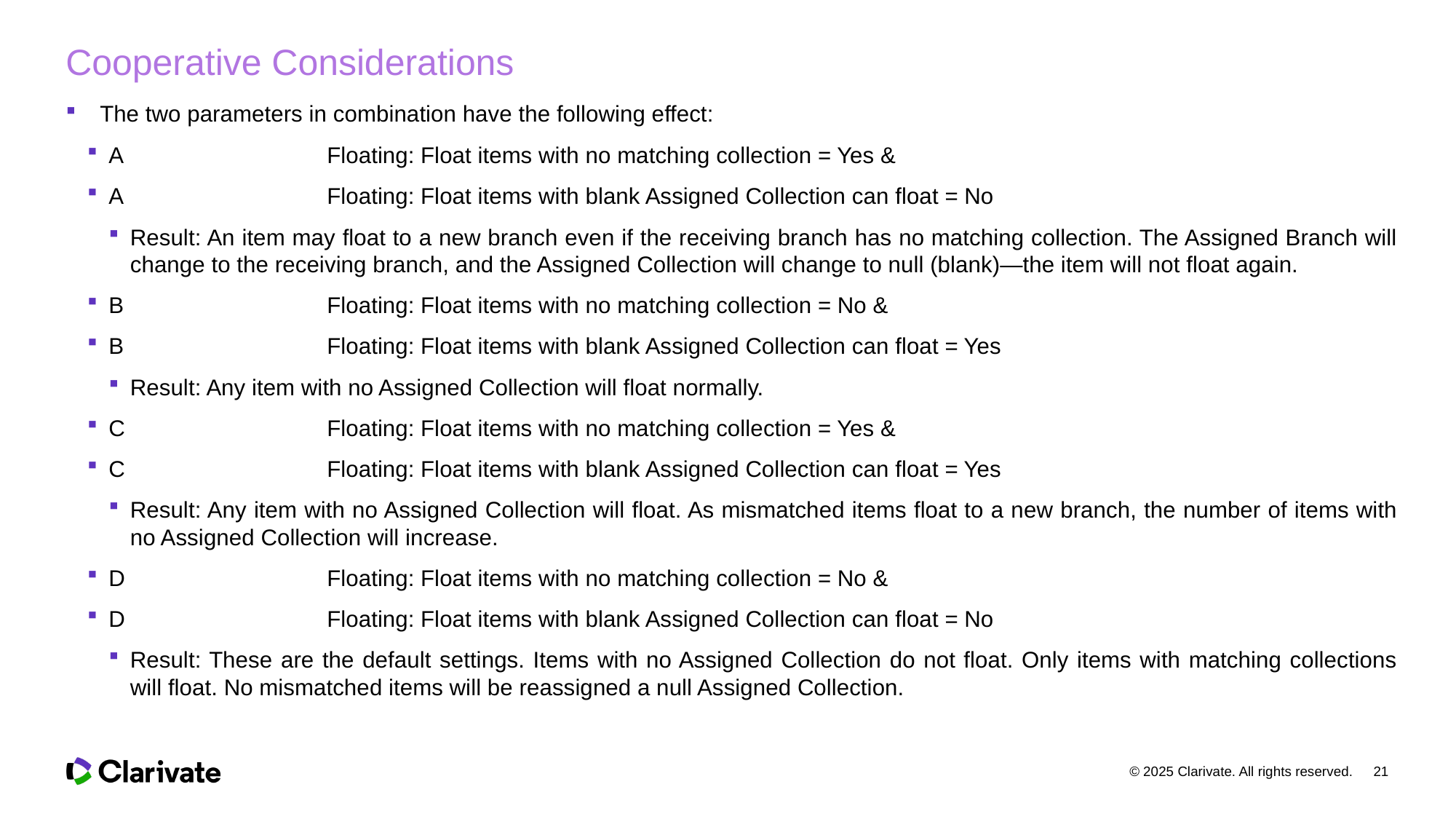

# Cooperative Considerations
The two parameters in combination have the following effect:
A		Floating: Float items with no matching collection = Yes &
A		Floating: Float items with blank Assigned Collection can float = No
Result: An item may float to a new branch even if the receiving branch has no matching collection. The Assigned Branch will change to the receiving branch, and the Assigned Collection will change to null (blank)—the item will not float again.
B		Floating: Float items with no matching collection = No &
B		Floating: Float items with blank Assigned Collection can float = Yes
Result: Any item with no Assigned Collection will float normally.
C		Floating: Float items with no matching collection = Yes &
C		Floating: Float items with blank Assigned Collection can float = Yes
Result: Any item with no Assigned Collection will float. As mismatched items float to a new branch, the number of items with no Assigned Collection will increase.
D		Floating: Float items with no matching collection = No &
D		Floating: Float items with blank Assigned Collection can float = No
Result: These are the default settings. Items with no Assigned Collection do not float. Only items with matching collections will float. No mismatched items will be reassigned a null Assigned Collection.

© 2025 Clarivate. All rights reserved.
21